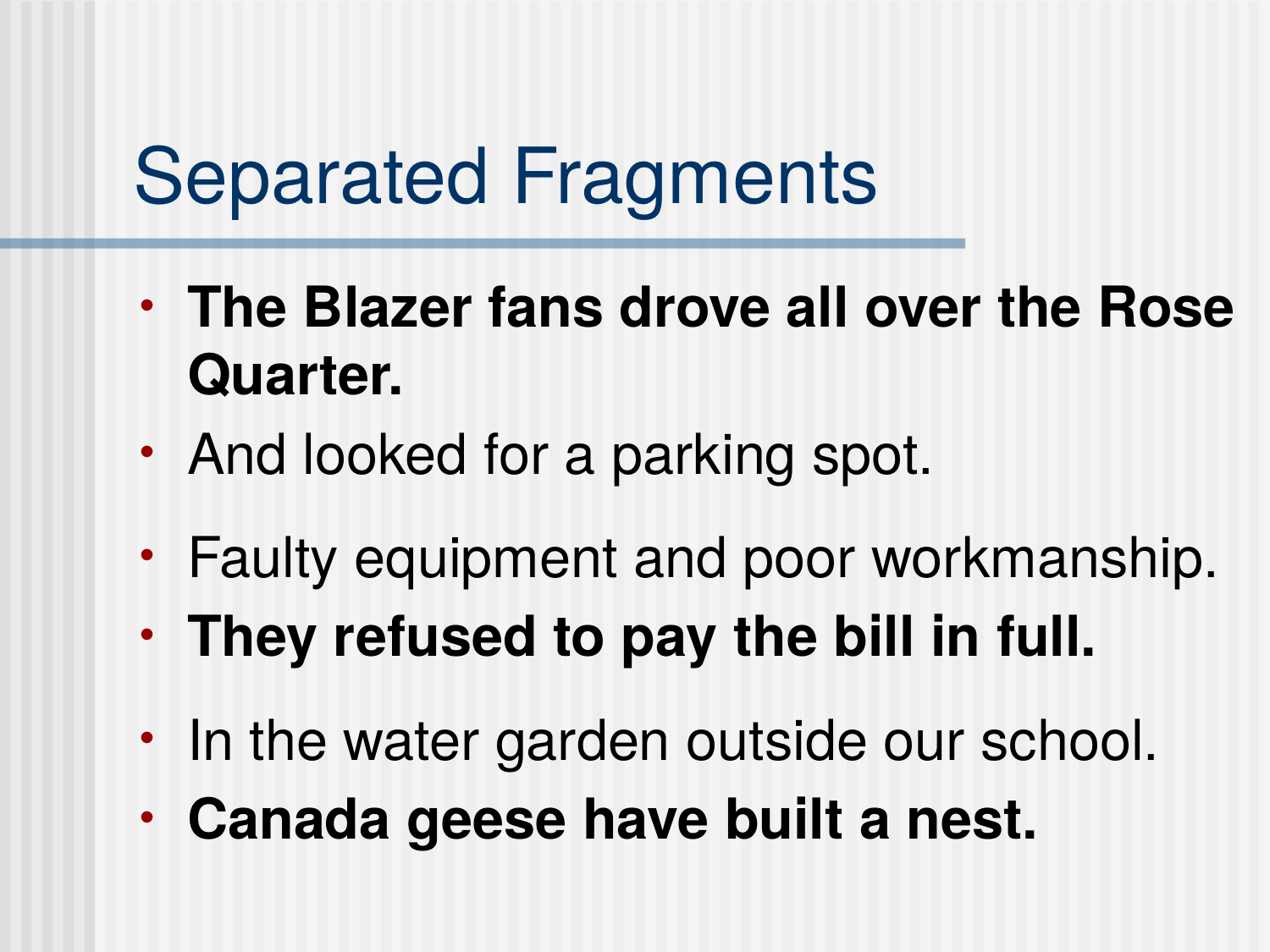

# Separated Fragments
The Blazer fans drove all over the Rose Quarter.
And looked for a parking spot.

Faulty equipment and poor workmanship.
They refused to pay the bill in full.

In the water garden outside our school.
Canada geese have built a nest.